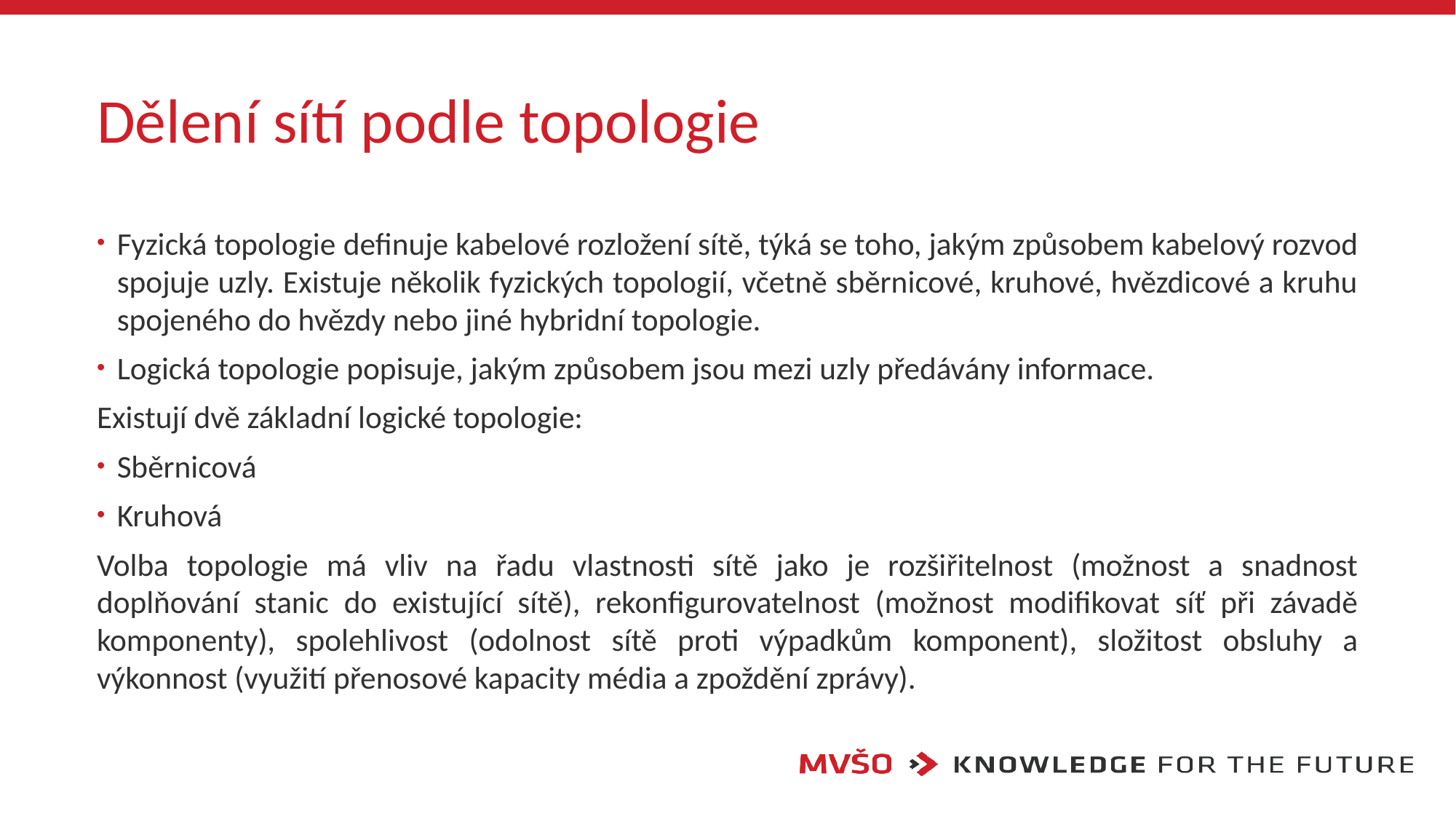

# Dělení sítí podle topologie
Fyzická topologie definuje kabelové rozložení sítě, týká se toho, jakým způsobem kabelový rozvod spojuje uzly. Existuje několik fyzických topologií, včetně sběrnicové, kruhové, hvězdicové a kruhu spojeného do hvězdy nebo jiné hybridní topologie.
Logická topologie popisuje, jakým způsobem jsou mezi uzly předávány informace.
Existují dvě základní logické topologie:
Sběrnicová
Kruhová
Volba topologie má vliv na řadu vlastnosti sítě jako je rozšiřitelnost (možnost a snadnost doplňování stanic do existující sítě), rekonfigurovatelnost (možnost modifikovat síť při závadě komponenty), spolehlivost (odolnost sítě proti výpadkům komponent), složitost obsluhy a výkonnost (využití přenosové kapacity média a zpoždění zprávy).